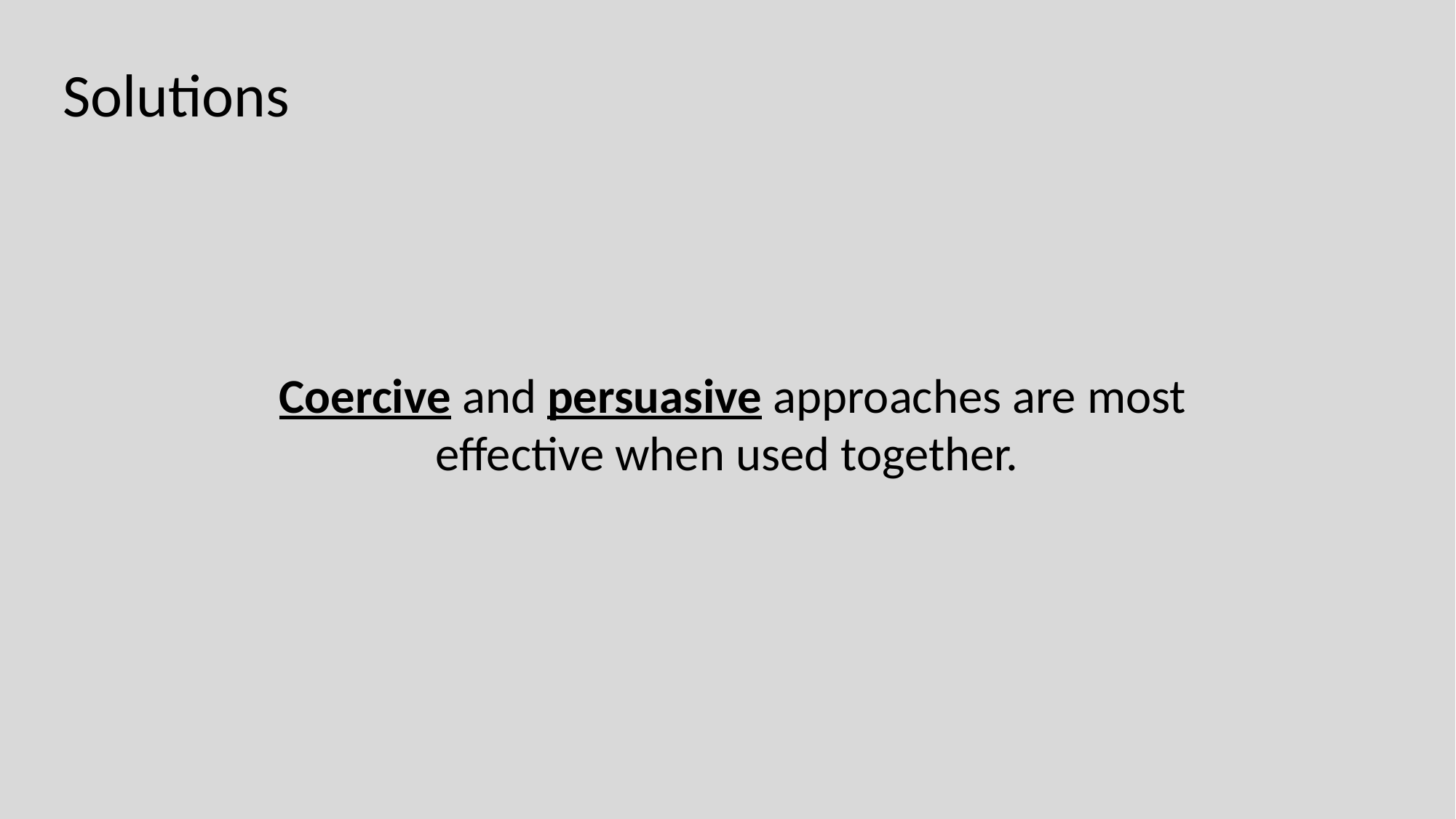

Solutions

Coercive and persuasive approaches are most effective when used together.